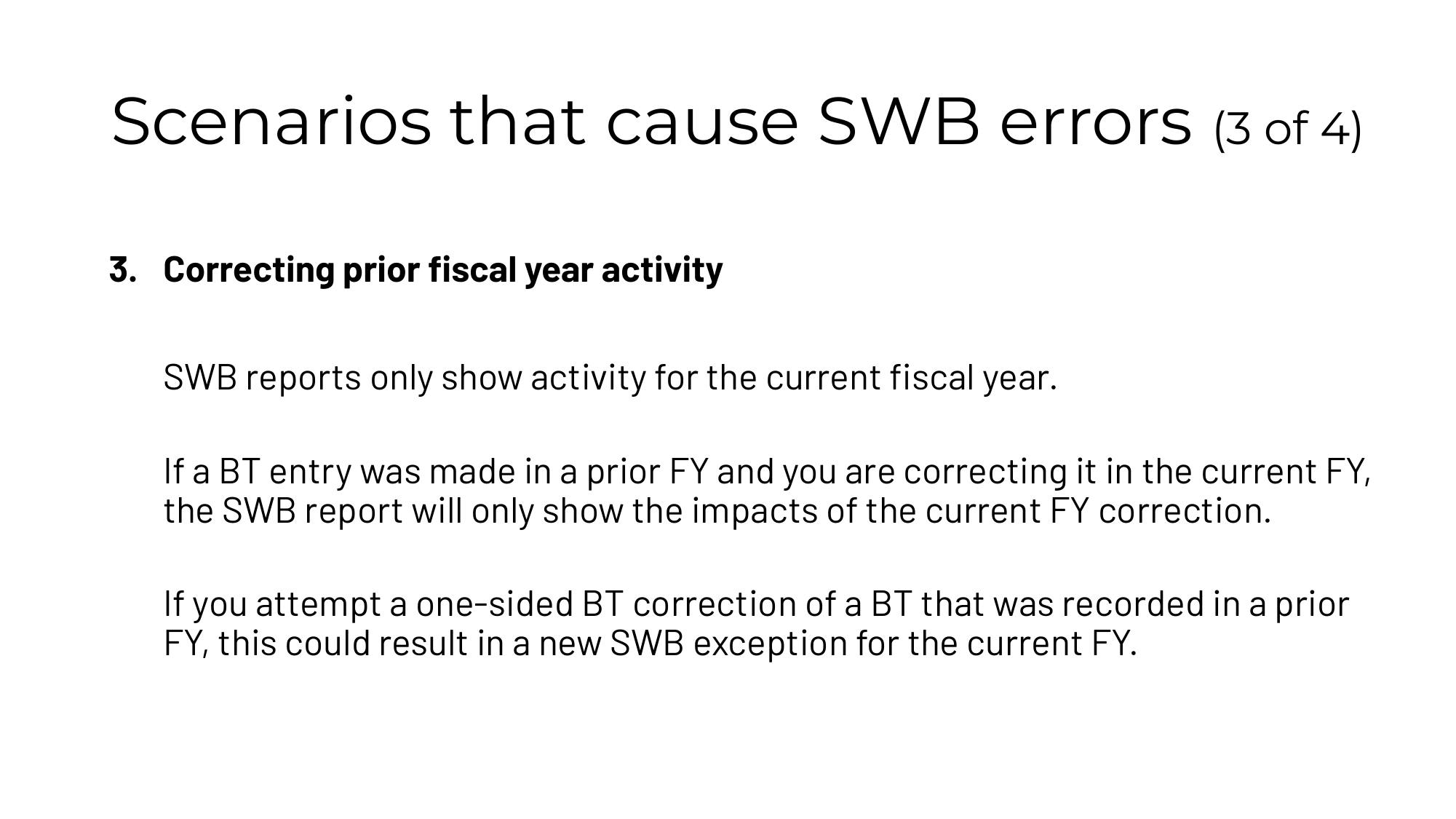

# Scenarios that cause SWB errors (3 of 4)

Correcting prior fiscal year activity

SWB reports only show activity for the current fiscal year.

If a BT entry was made in a prior FY and you are correcting it in the current FY, the SWB report will only show the impacts of the current FY correction.

If you attempt a one-sided BT correction of a BT that was recorded in a prior FY, this could result in a new SWB exception for the current FY.